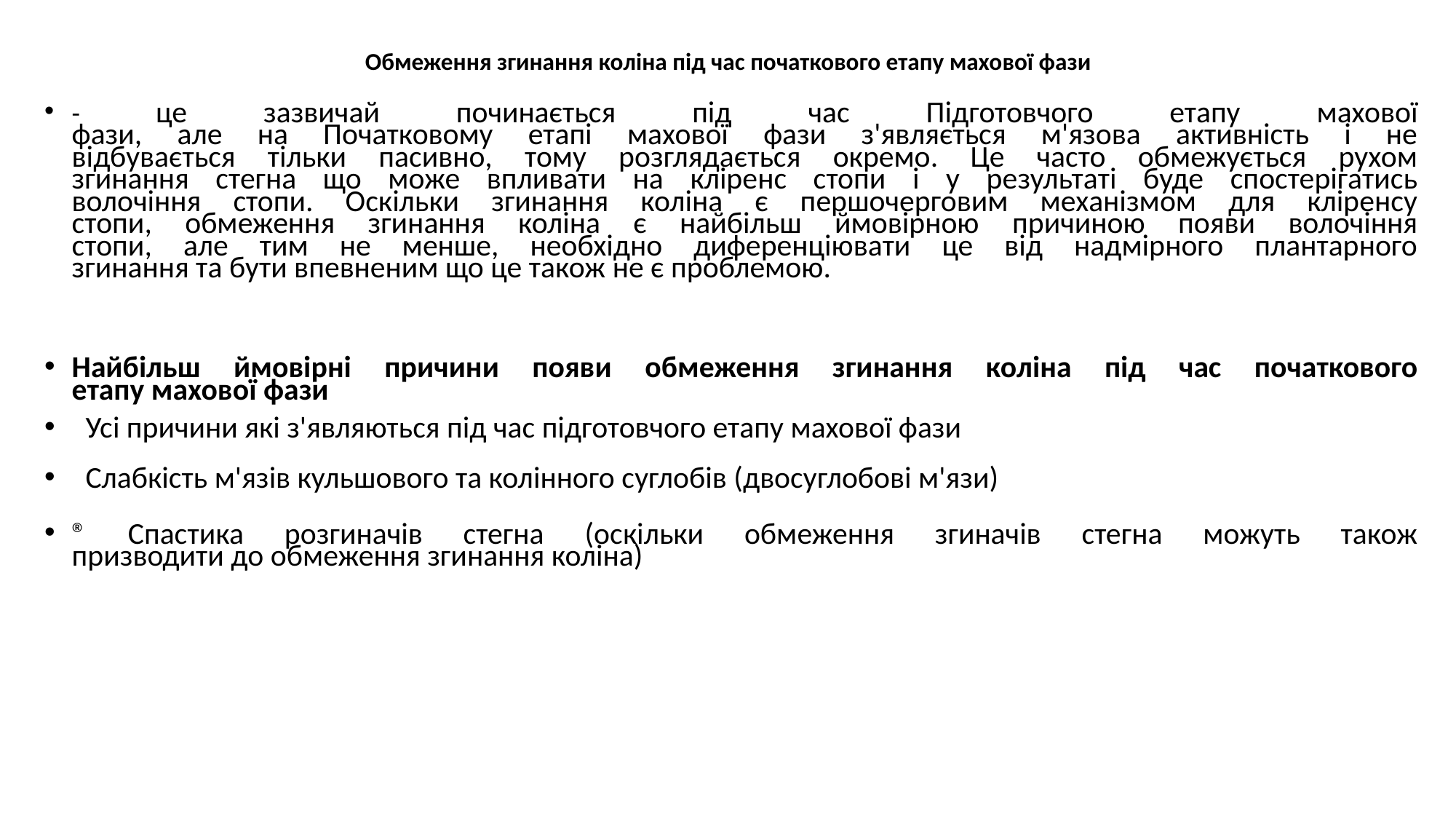

# Обмеження згинання коліна під час початкового етапу махової фази
- це зазвичай починається під час Підготовчого етапу махової
фази, але на Початковому етапі махової фази з'являється м'язова активність і не
відбувається тільки пасивно, тому розглядається окремо. Це часто обмежується рухом
згинання стегна що може впливати на кліренс стопи і у результаті буде спостерігатись
волочіння стопи. Оскільки згинання коліна є першочерговим механізмом для кліренсу
стопи, обмеження згинання коліна є найбільш ймовірною причиною появи волочіння
стопи, але тим не менше, необхідно диференціювати це від надмірного плантарного
згинання та бути впевненим що це також не є проблемою.

Найбільш ймовірні причини появи обмеження згинання коліна під час початкового
етапу махової фази
Усі причини які з'являються під час підготовчого етапу махової фази
Слабкість м'язів кульшового та колінного суглобів (двосуглобові м'язи)
® Спастика розгиначів стегна (оскільки обмеження згиначів стегна можуть також
призводити до обмеження згинання коліна)